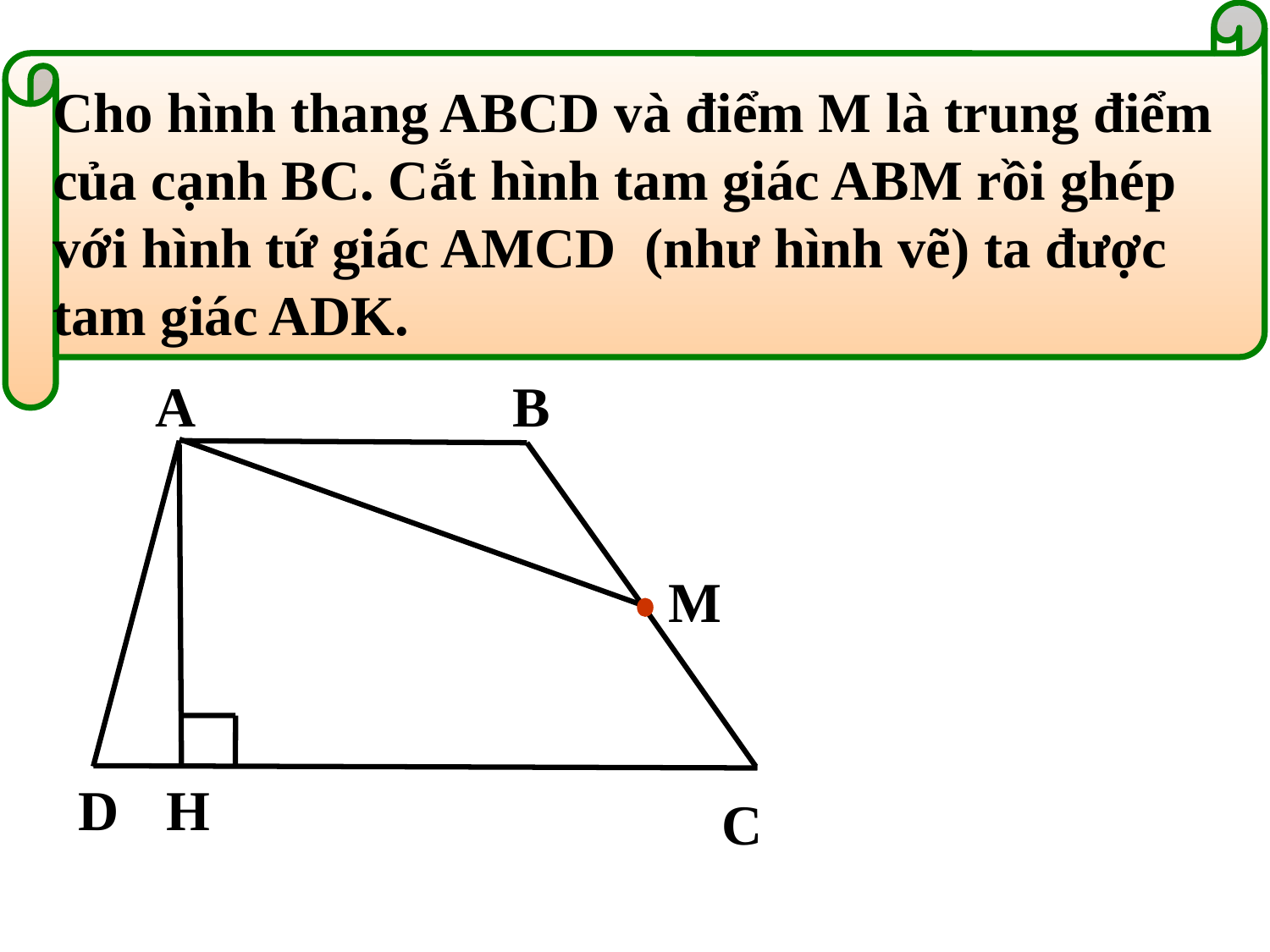

Cho hình thang ABCD và điểm M là trung điểm của cạnh BC. Cắt hình tam giác ABM rồi ghép với hình tứ giác AMCD  (như hình vẽ) ta được tam giác ADK.
A
B

M

D
H
C